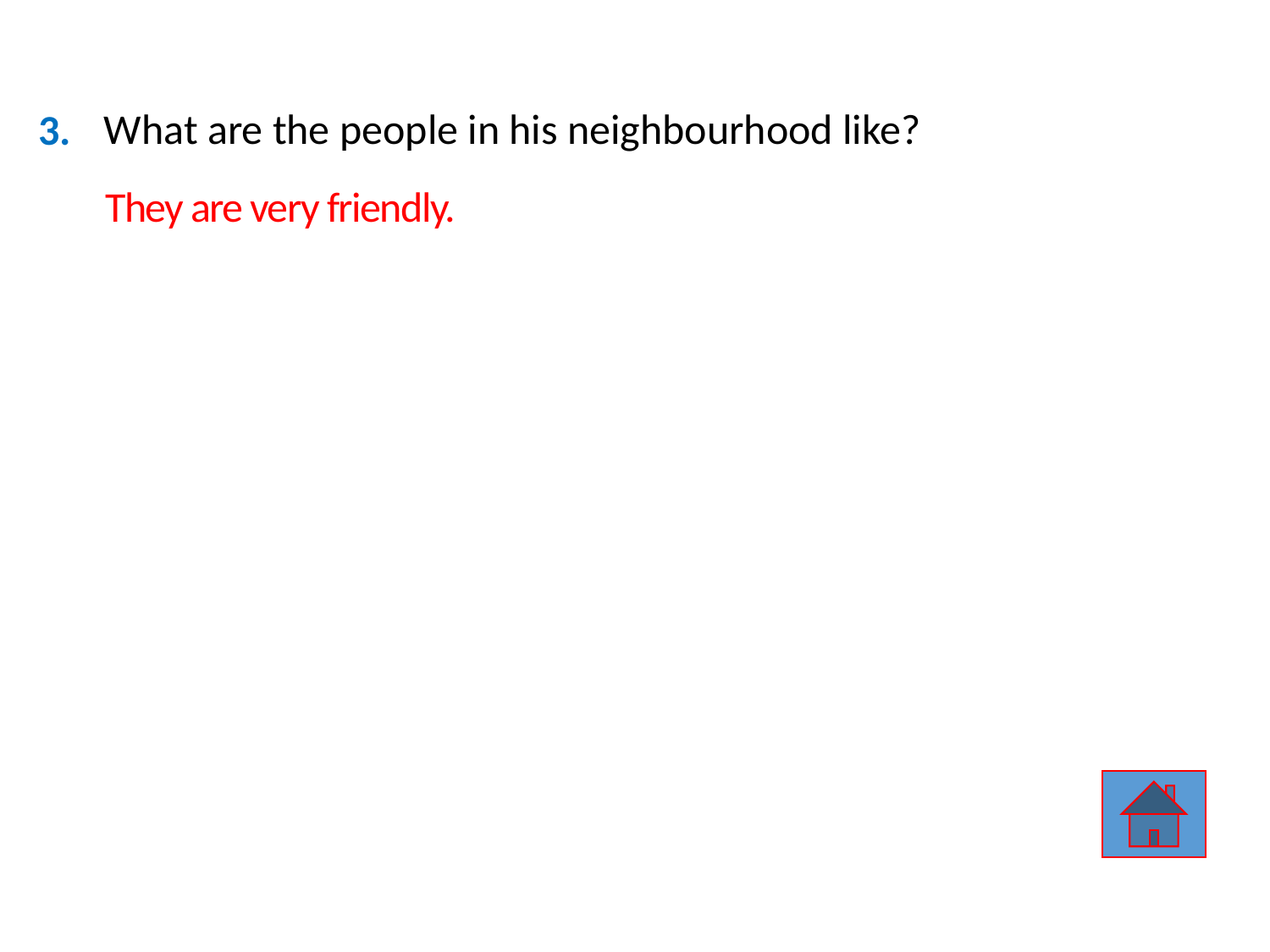

What are the people in his neighbourhood like?
3.
They are very friendly.